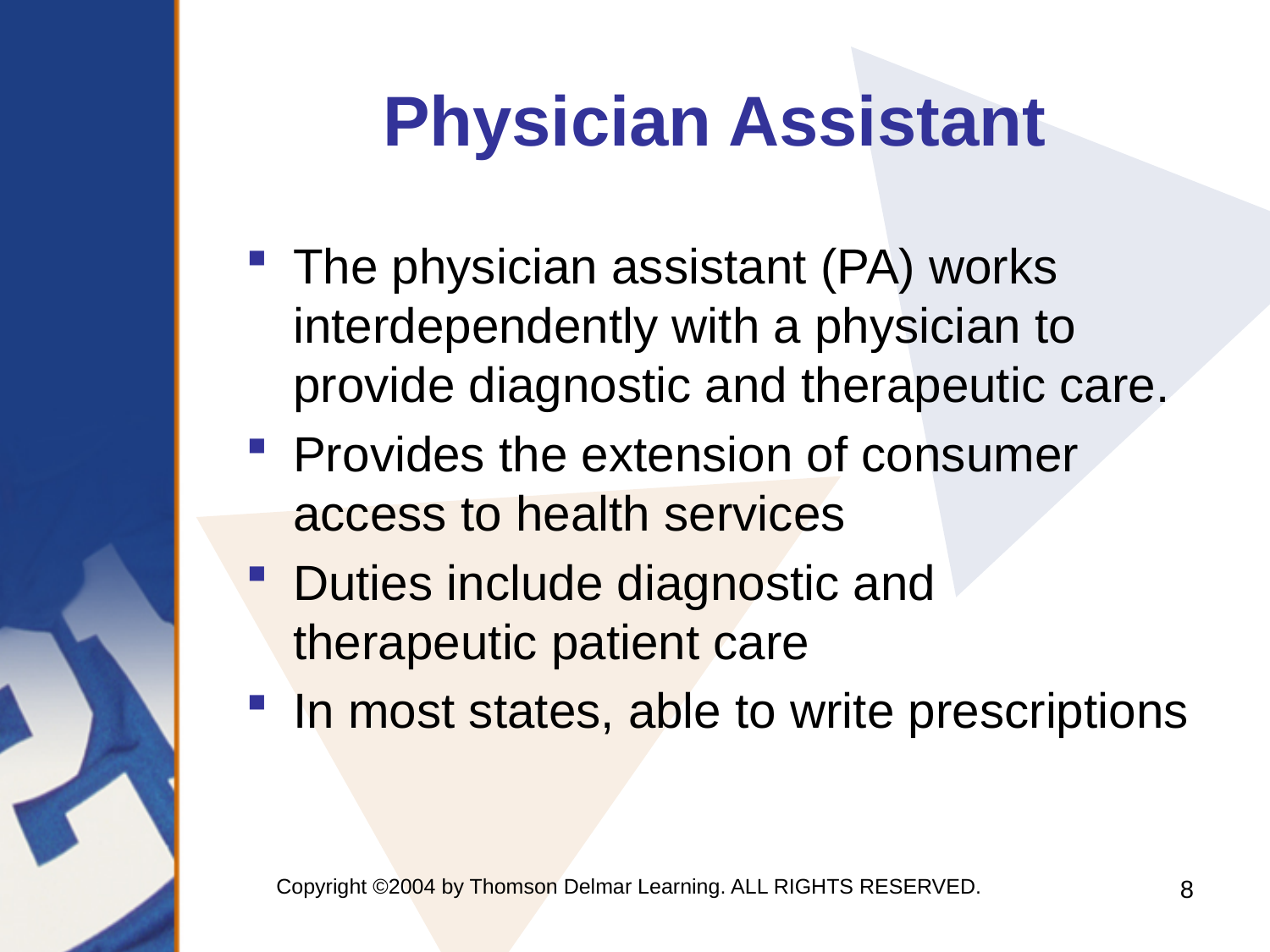

# Physician Assistant
The physician assistant (PA) works interdependently with a physician to provide diagnostic and therapeutic care.
Provides the extension of consumer access to health services
Duties include diagnostic and therapeutic patient care
In most states, able to write prescriptions
Copyright ©2004 by Thomson Delmar Learning. ALL RIGHTS RESERVED.
8